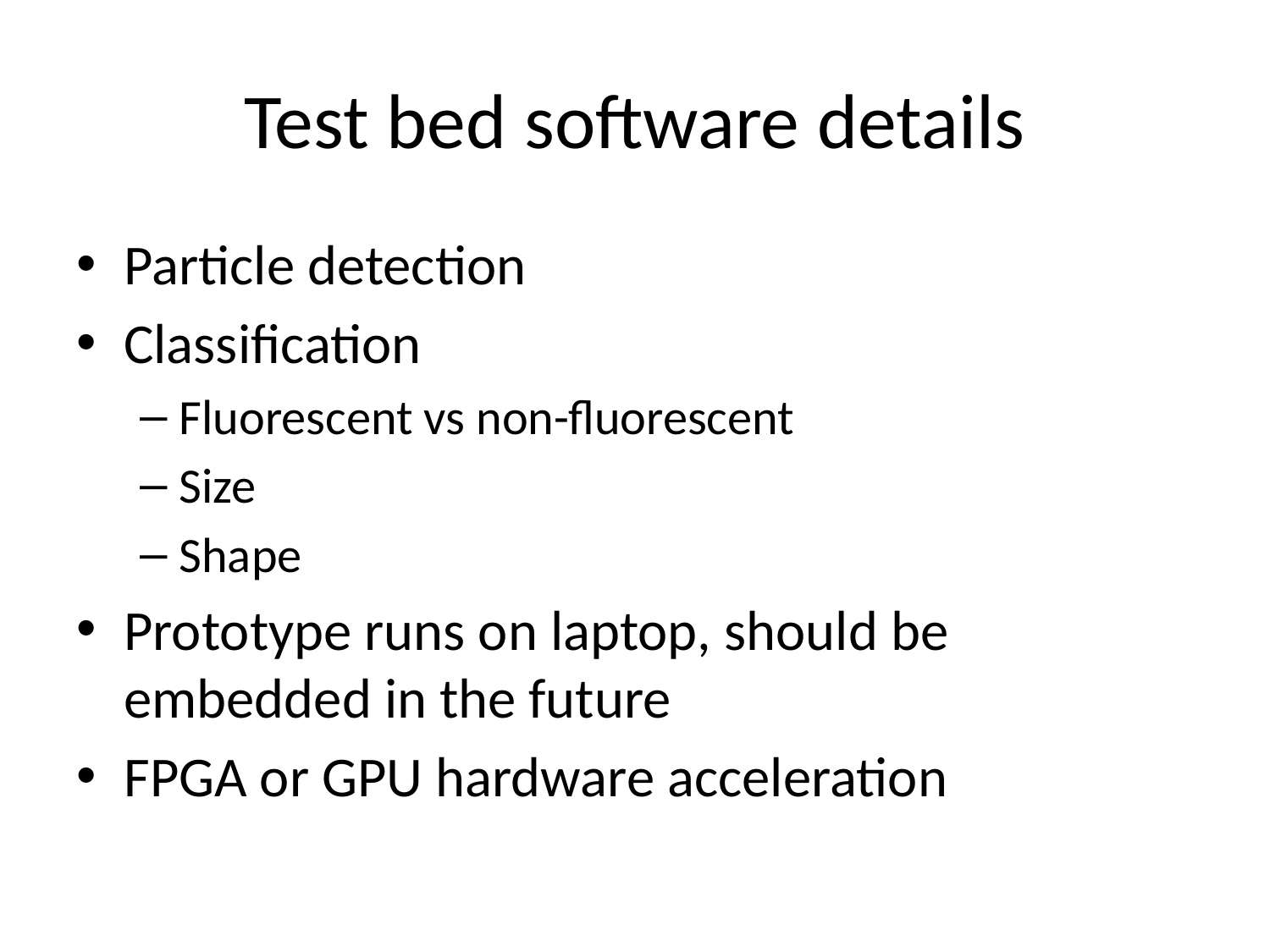

# Test bed software details
Particle detection
Classification
Fluorescent vs non-fluorescent
Size
Shape
Prototype runs on laptop, should be embedded in the future
FPGA or GPU hardware acceleration